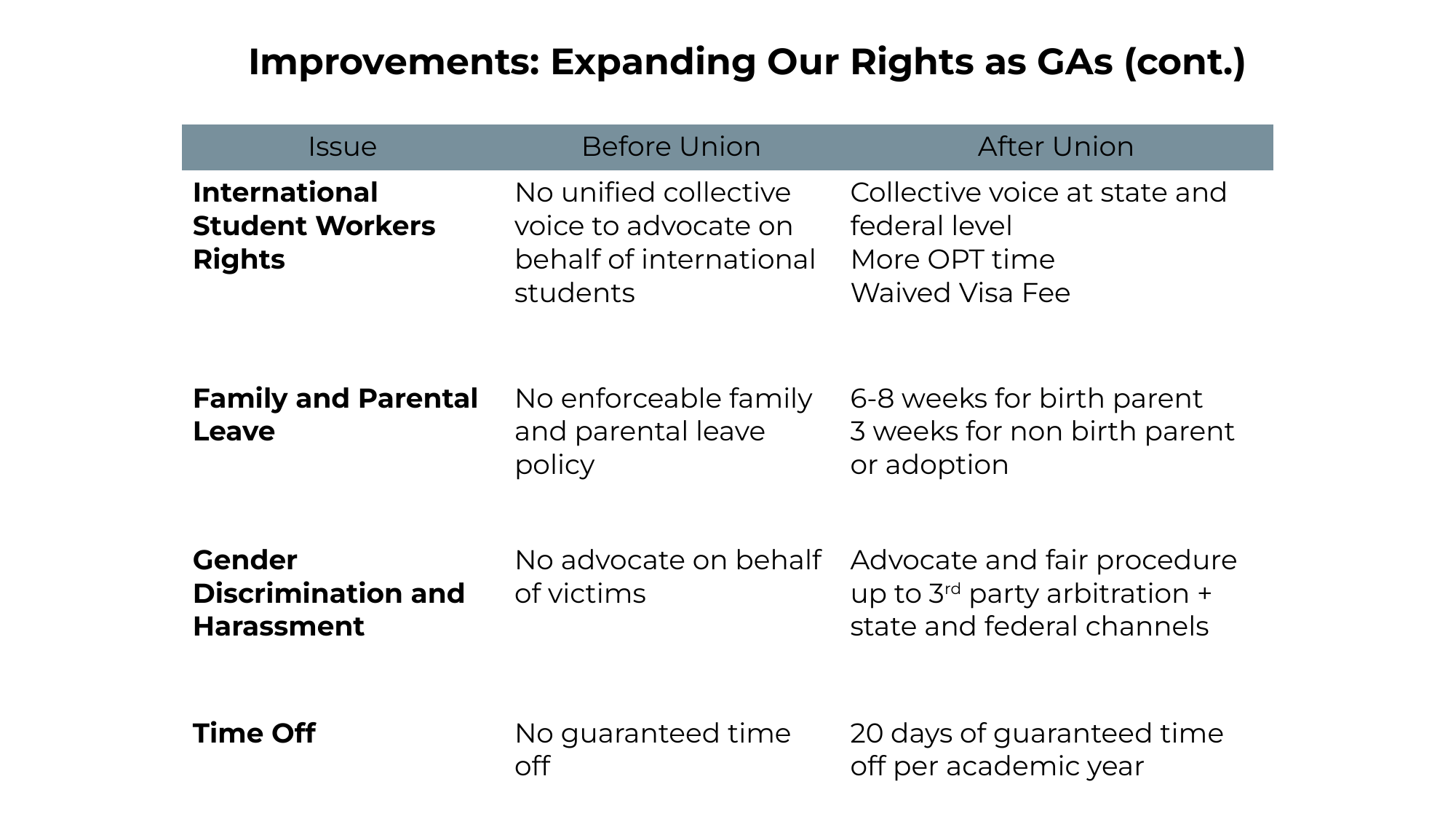

# Improvements: Expanding Our Rights as GAs (cont.)
| Issue | Before Union | After Union |
| --- | --- | --- |
| International Student Workers Rights | No unified collective voice to advocate on behalf of international students | Collective voice at state and federal level More OPT time Waived Visa Fee |
| Family and Parental Leave | No enforceable family and parental leave policy | 6-8 weeks for birth parent 3 weeks for non birth parent or adoption |
| Gender Discrimination and Harassment | No advocate on behalf of victims | Advocate and fair procedure up to 3rd party arbitration + state and federal channels |
| Time Off | No guaranteed time off | 20 days of guaranteed time off per academic year |
96